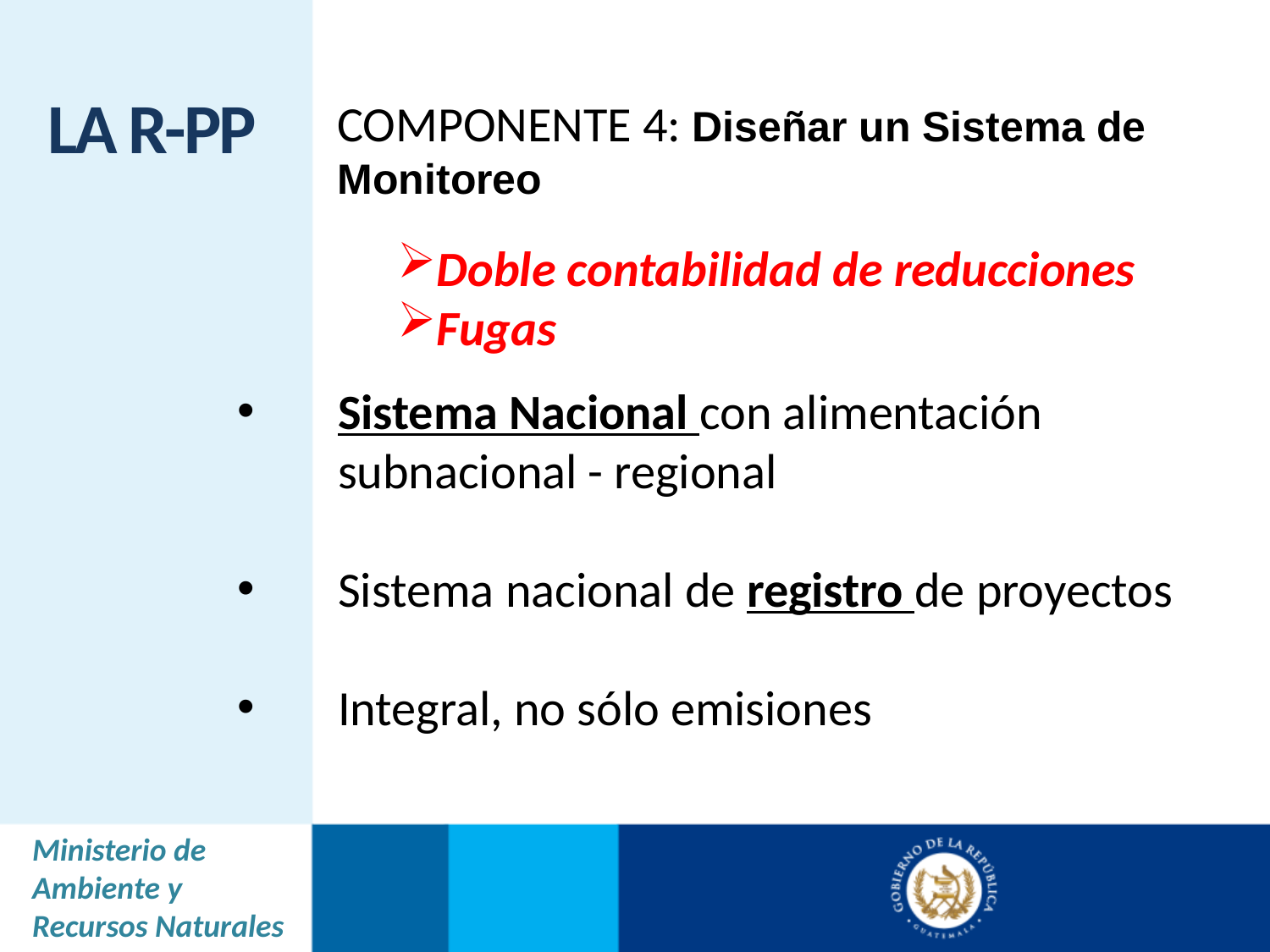

LA R-PP
COMPONENTE 4: Diseñar un Sistema de Monitoreo

Doble contabilidad de reducciones
Fugas
Sistema Nacional con alimentación subnacional - regional

Sistema nacional de registro de proyectos

Integral, no sólo emisiones
Ministerio de Ambiente y Recursos Naturales